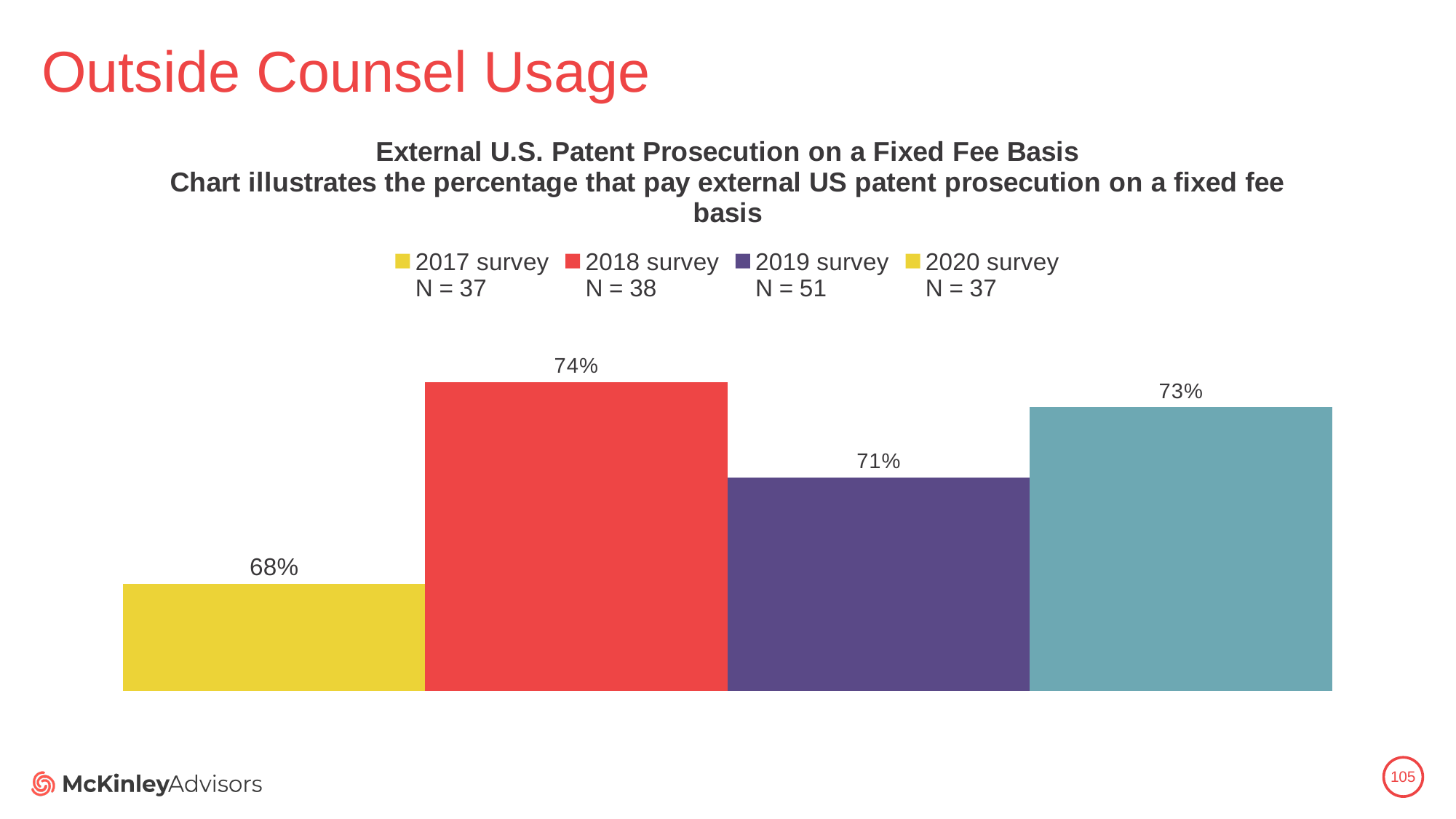

# Outside Counsel Usage

### Chart: External U.S. Patent Prosecution on a Fixed Fee Basis
Chart illustrates the percentage that pay external US patent prosecution on a fixed fee basis

| Category | 2017 survey
N = 37 | 2018 survey
N = 38 | 2019 survey
N = 51 | 2020 survey
N = 37 |
|---|---|---|---|---|
| Yes | 0.68 | 0.7368421052631579 | 0.71 | 0.7297297297297297 |
105